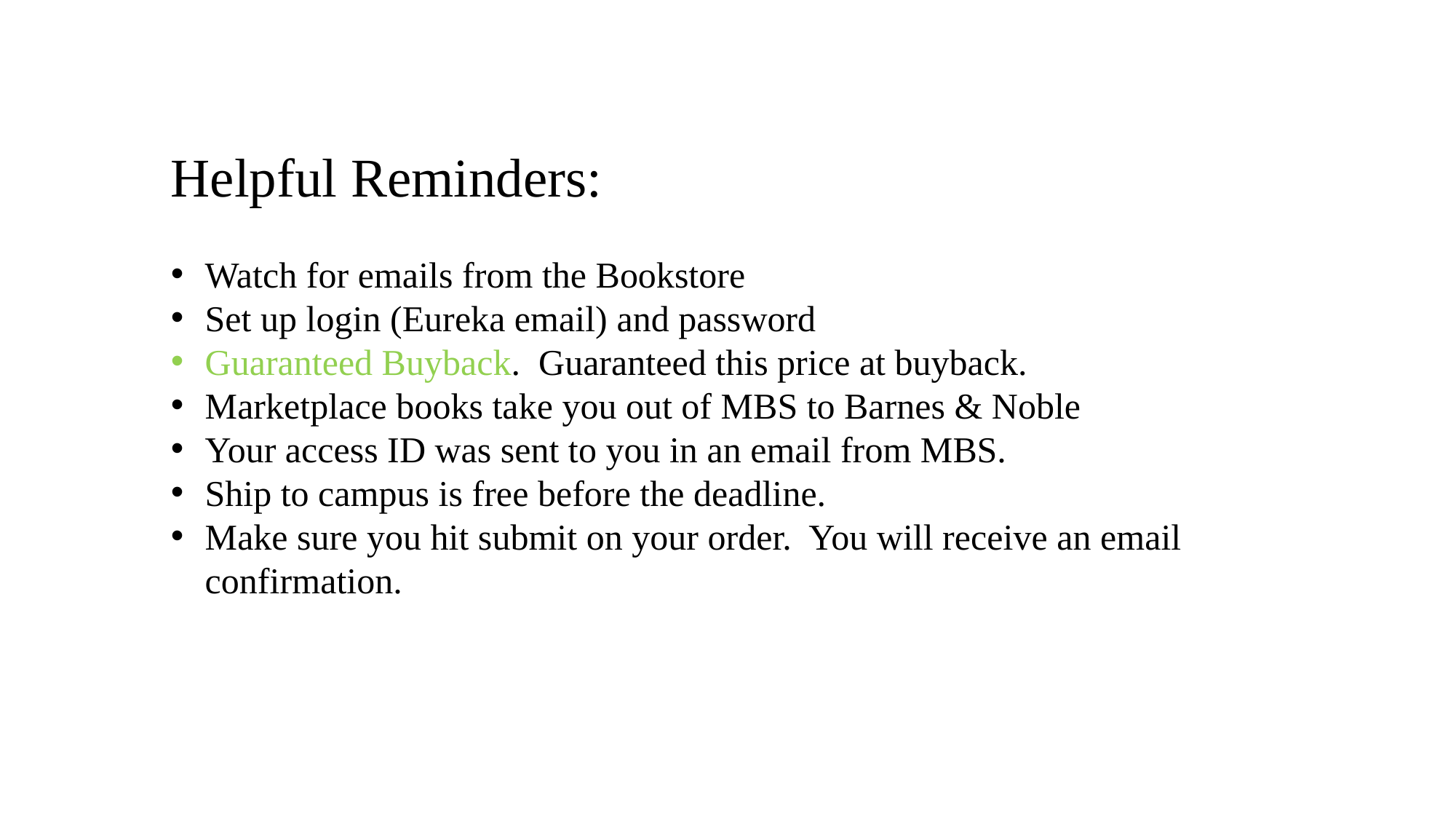

Helpful Reminders:

Watch for emails from the Bookstore
Set up login (Eureka email) and password
Guaranteed Buyback.  Guaranteed this price at buyback.
Marketplace books take you out of MBS to Barnes & Noble
Your access ID was sent to you in an email from MBS.
Ship to campus is free before the deadline.
Make sure you hit submit on your order.  You will receive an email confirmation.